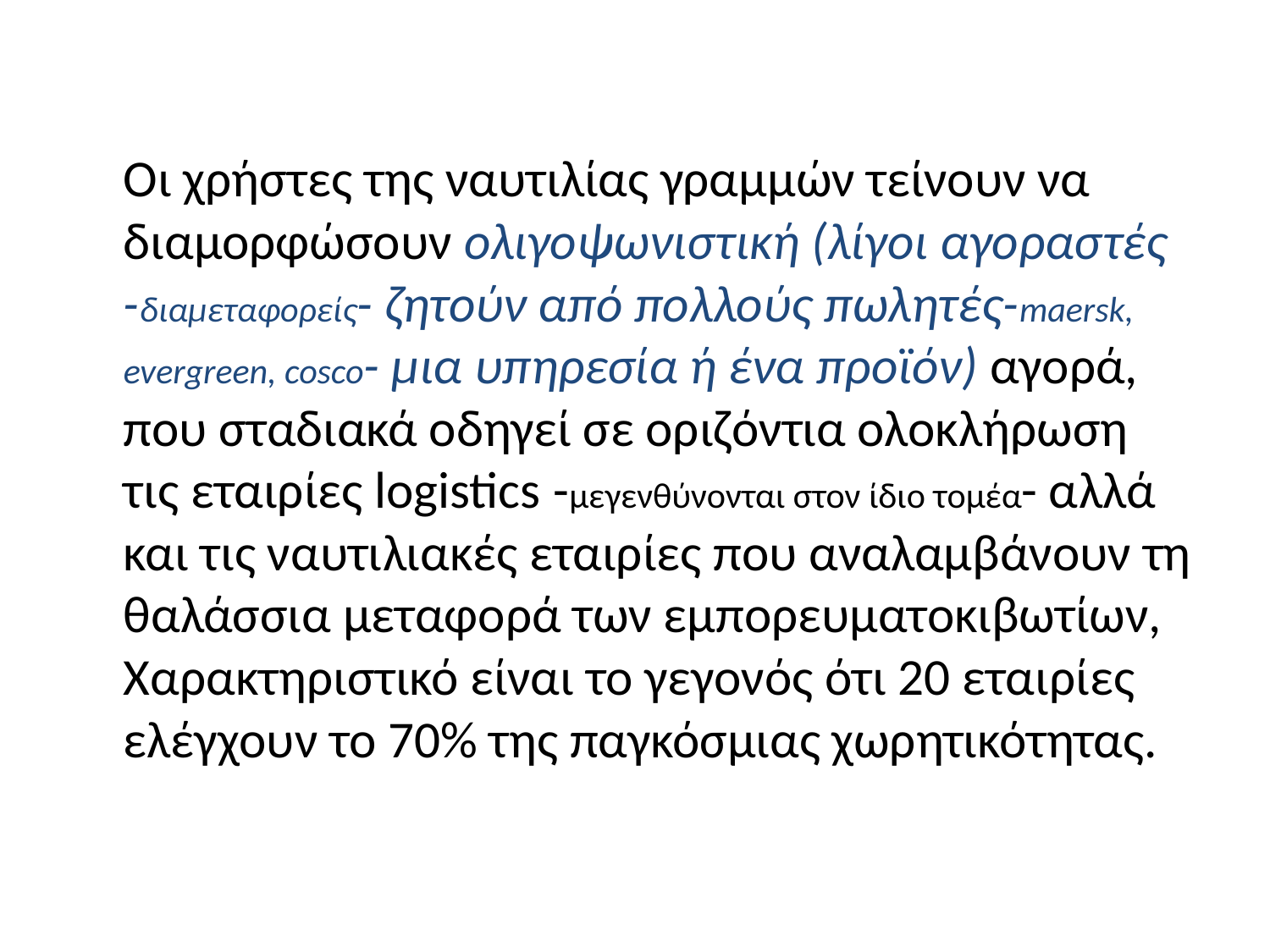

Οι χρήστες της ναυτιλίας γραμμών τείνουν να διαμορφώσουν ολιγοψωνιστική (λίγοι αγοραστές -διαμεταφορείς- ζητούν από πολλούς πωλητές-maersk, evergreen, cosco- μια υπηρεσία ή ένα προϊόν) αγορά, που σταδιακά οδηγεί σε οριζόντια ολοκλήρωση τις εταιρίες logistics -μεγενθύνονται στον ίδιο τομέα- αλλά και τις ναυτιλιακές εταιρίες που αναλαμβάνουν τη θαλάσσια μεταφορά των εμπορευματοκιβωτίων, Χαρακτηριστικό είναι το γεγονός ότι 20 εταιρίες ελέγχουν το 70% της παγκόσμιας χωρητικότητας.